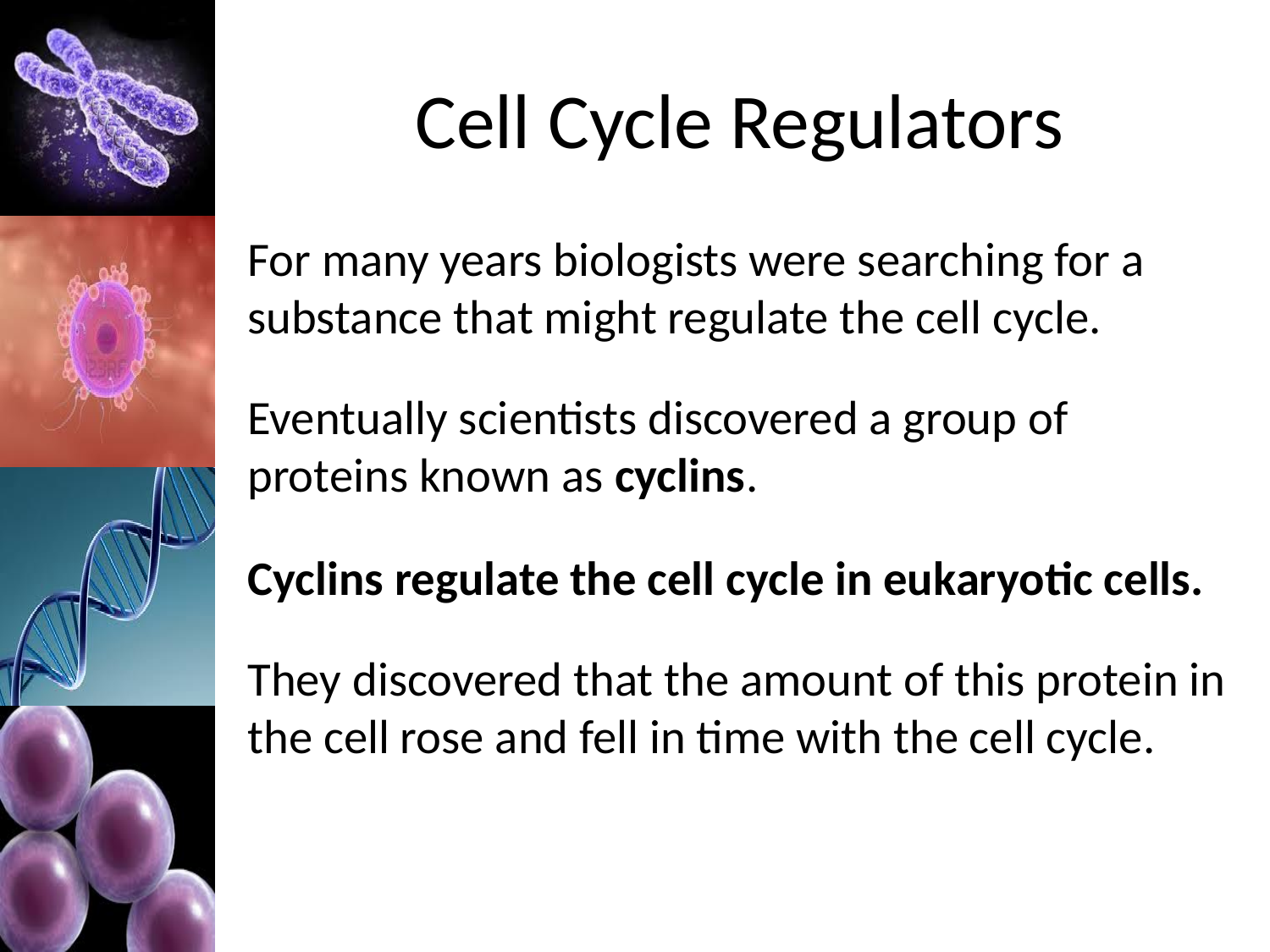

# Cell Cycle Regulators
For many years biologists were searching for a substance that might regulate the cell cycle.

Eventually scientists discovered a group of proteins known as cyclins.

Cyclins regulate the cell cycle in eukaryotic cells.

They discovered that the amount of this protein in the cell rose and fell in time with the cell cycle.